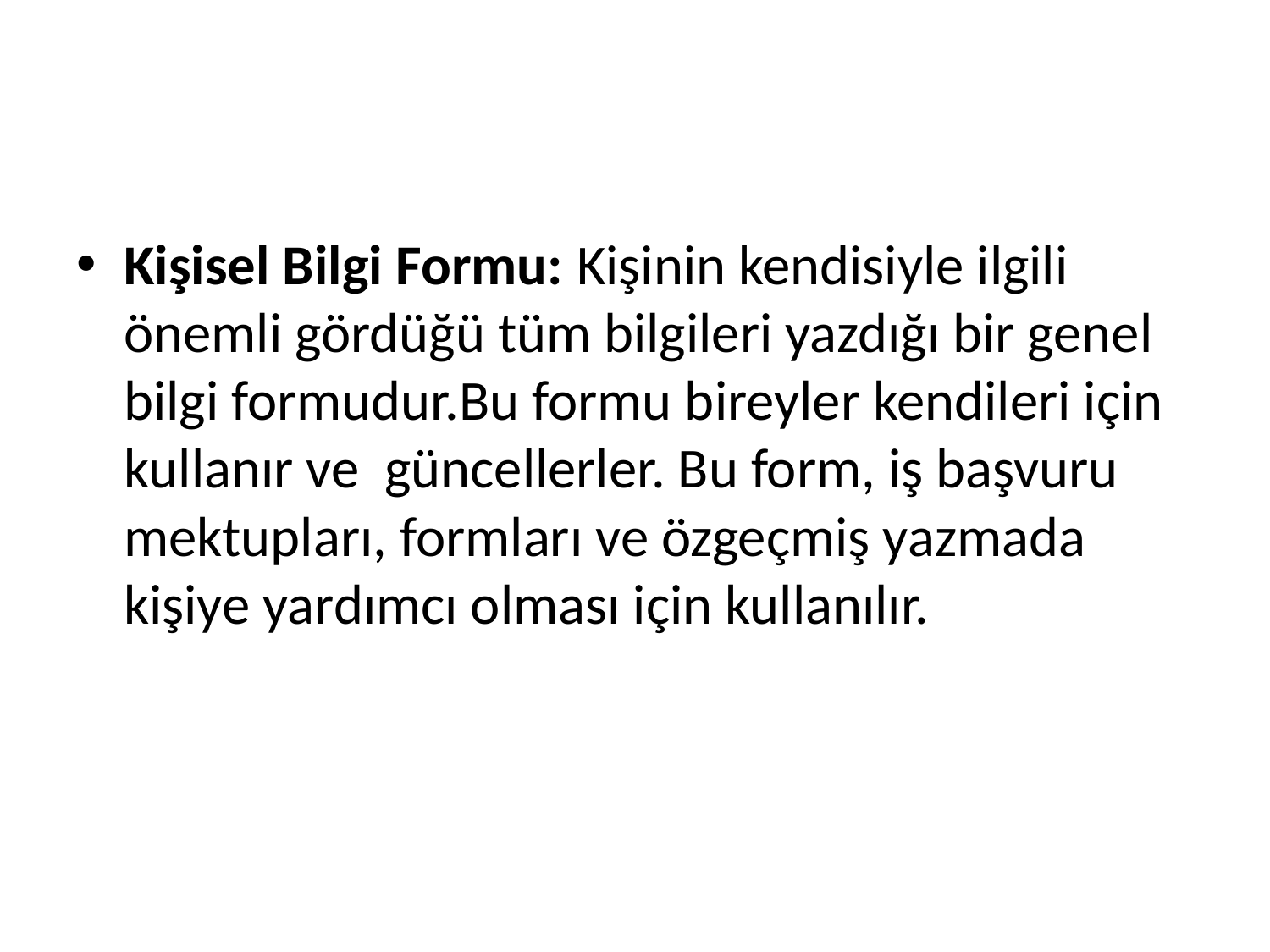

#
Kişisel Bilgi Formu: Kişinin kendisiyle ilgili önemli gördüğü tüm bilgileri yazdığı bir genel bilgi formudur.Bu formu bireyler kendileri için kullanır ve  güncellerler. Bu form, iş başvuru mektupları, formları ve özgeçmiş yazmada kişiye yardımcı olması için kullanılır.